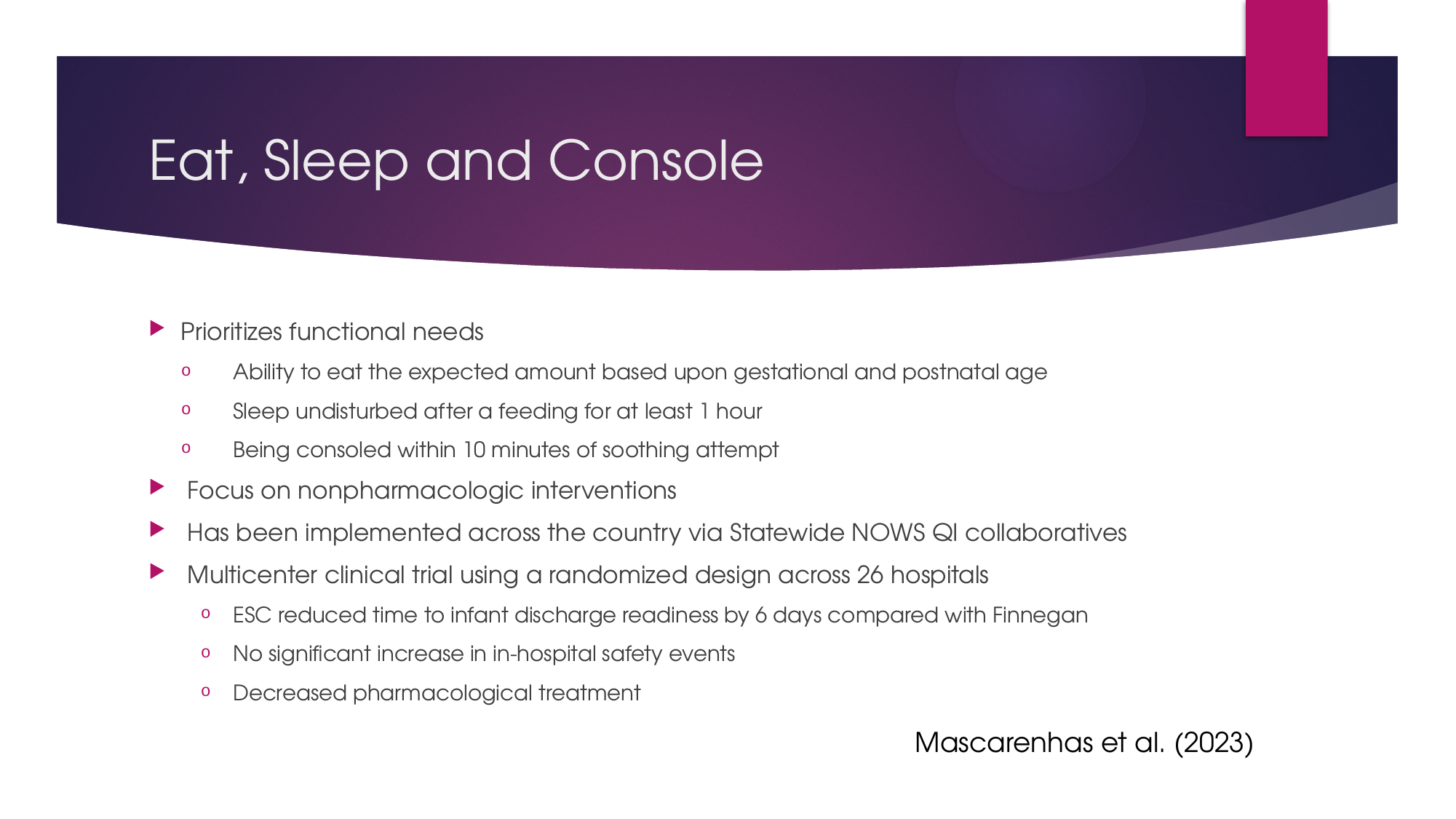

# Eat, Sleep and Console
Prioritizes functional needs
Ability to eat the expected amount based upon gestational and postnatal age
Sleep undisturbed after a feeding for at least 1 hour
Being consoled within 10 minutes of soothing attempt
Focus on nonpharmacologic interventions
Has been implemented across the country via Statewide NOWS QI collaboratives
Multicenter clinical trial using a randomized design across 26 hospitals
ESC reduced time to infant discharge readiness by 6 days compared with Finnegan
No significant increase in in-hospital safety events
Decreased pharmacological treatment

Mascarenhas et al. (2023)